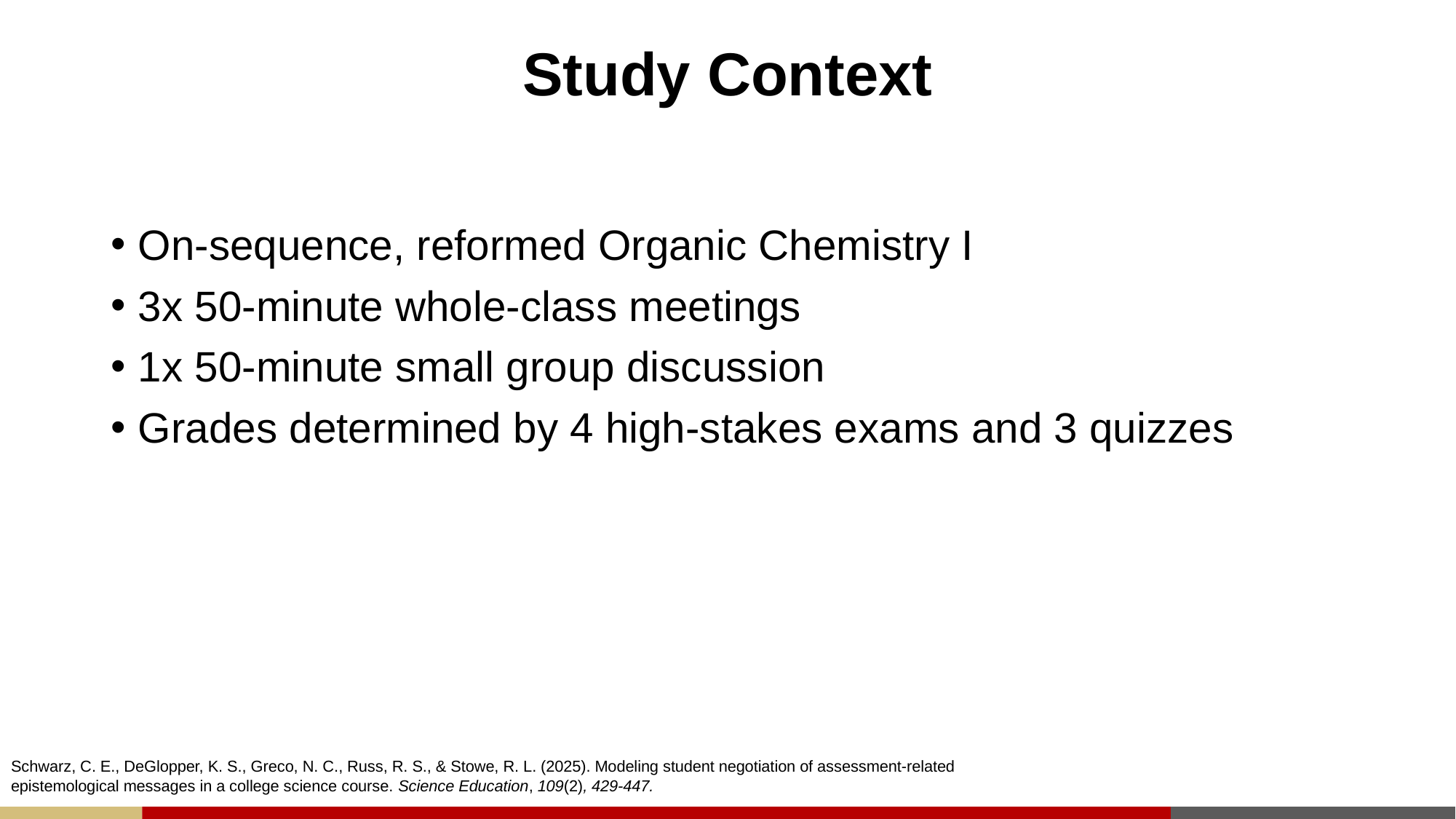

# Study Context
On-sequence, reformed Organic Chemistry I
3x 50-minute whole-class meetings
1x 50-minute small group discussion
Grades determined by 4 high-stakes exams and 3 quizzes
Schwarz, C. E., DeGlopper, K. S., Greco, N. C., Russ, R. S., & Stowe, R. L. (2025). Modeling student negotiation of assessment-related epistemological messages in a college science course. Science Education, 109(2), 429-447.